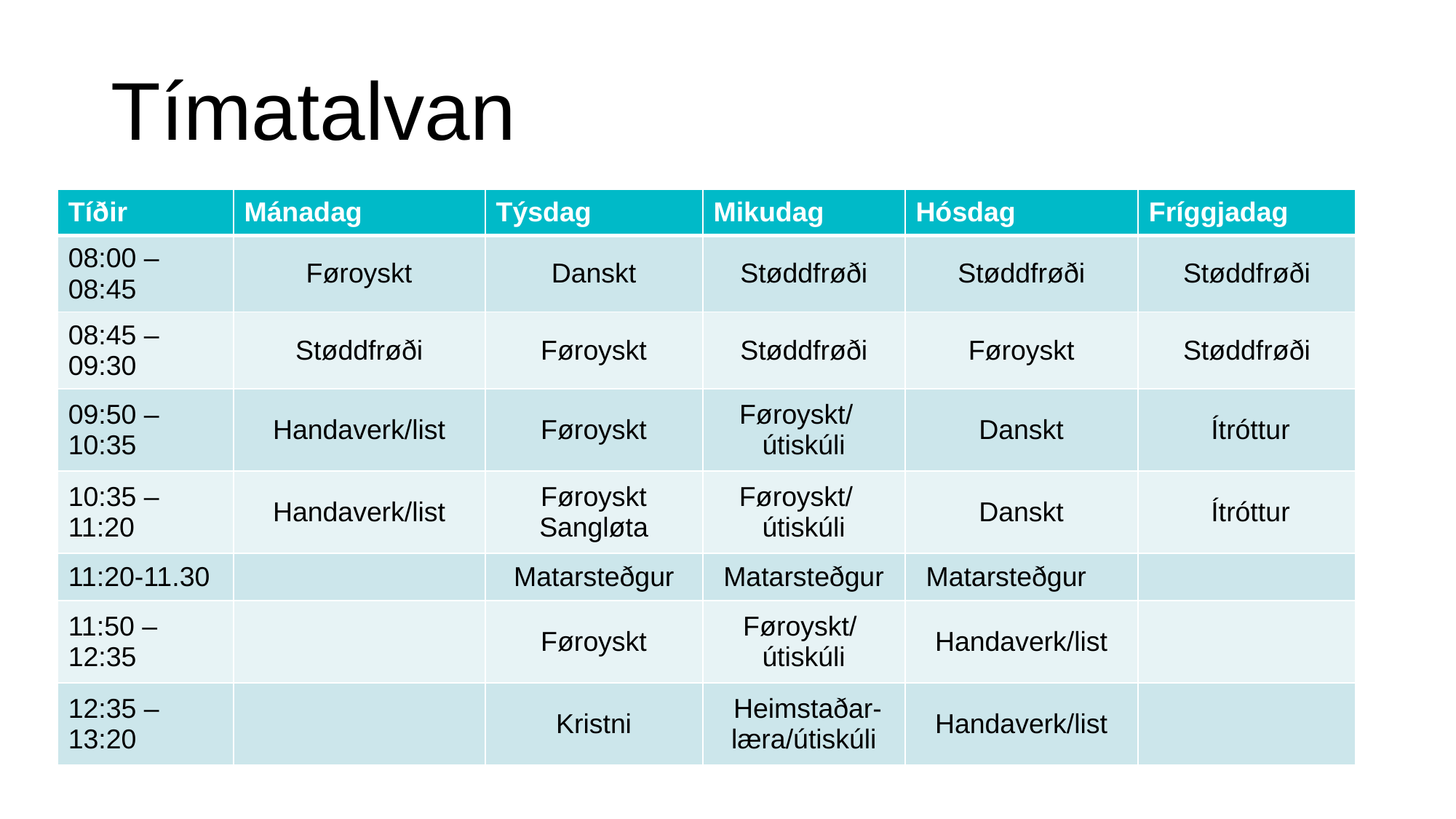

# Tímatalvan
| Tíðir | Mánadag | Týsdag | Mikudag | Hósdag | Fríggjadag |
| --- | --- | --- | --- | --- | --- |
| 08:00 – 08:45 | Føroyskt | Danskt | Støddfrøði | Støddfrøði | Støddfrøði |
| 08:45 – 09:30 | Støddfrøði | Føroyskt | Støddfrøði | Føroyskt | Støddfrøði |
| 09:50 – 10:35 | Handaverk/list | Føroyskt | Føroyskt/ útiskúli | Danskt | Ítróttur |
| 10:35 – 11:20 | Handaverk/list | Føroyskt Sangløta | Føroyskt/ útiskúli | Danskt | Ítróttur |
| 11:20-11.30 |  | Matarsteðgur | Matarsteðgur | Matarsteðgur |  |
| 11:50 – 12:35 |  | Føroyskt | Føroyskt/ útiskúli | Handaverk/list |  |
| 12:35 –13:20 |  | Kristni | Heimstaðar-læra/útiskúli | Handaverk/list |  |